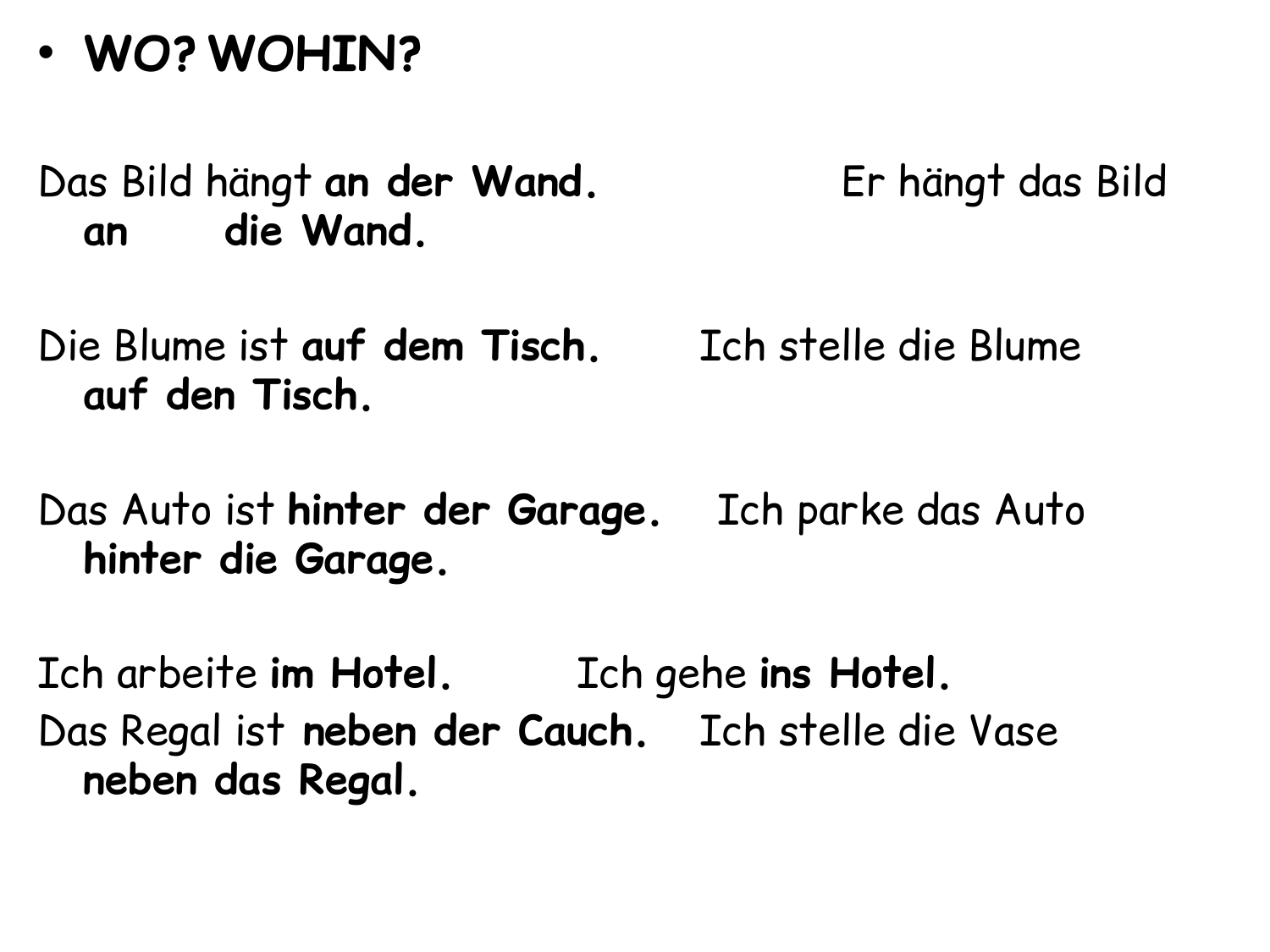

WO?					WOHIN?

Das Bild hängt an der Wand.	 	 Er hängt das Bild an 						 die Wand.

Die Blume ist auf dem Tisch.		Ich stelle die Blume   						auf den Tisch.

Das Auto ist hinter der Garage.	 Ich parke das Auto 						hinter die Garage.

Ich arbeite im Hotel.			Ich gehe ins Hotel.
Das Regal ist neben der Cauch.		Ich stelle die Vase 						neben das Regal.